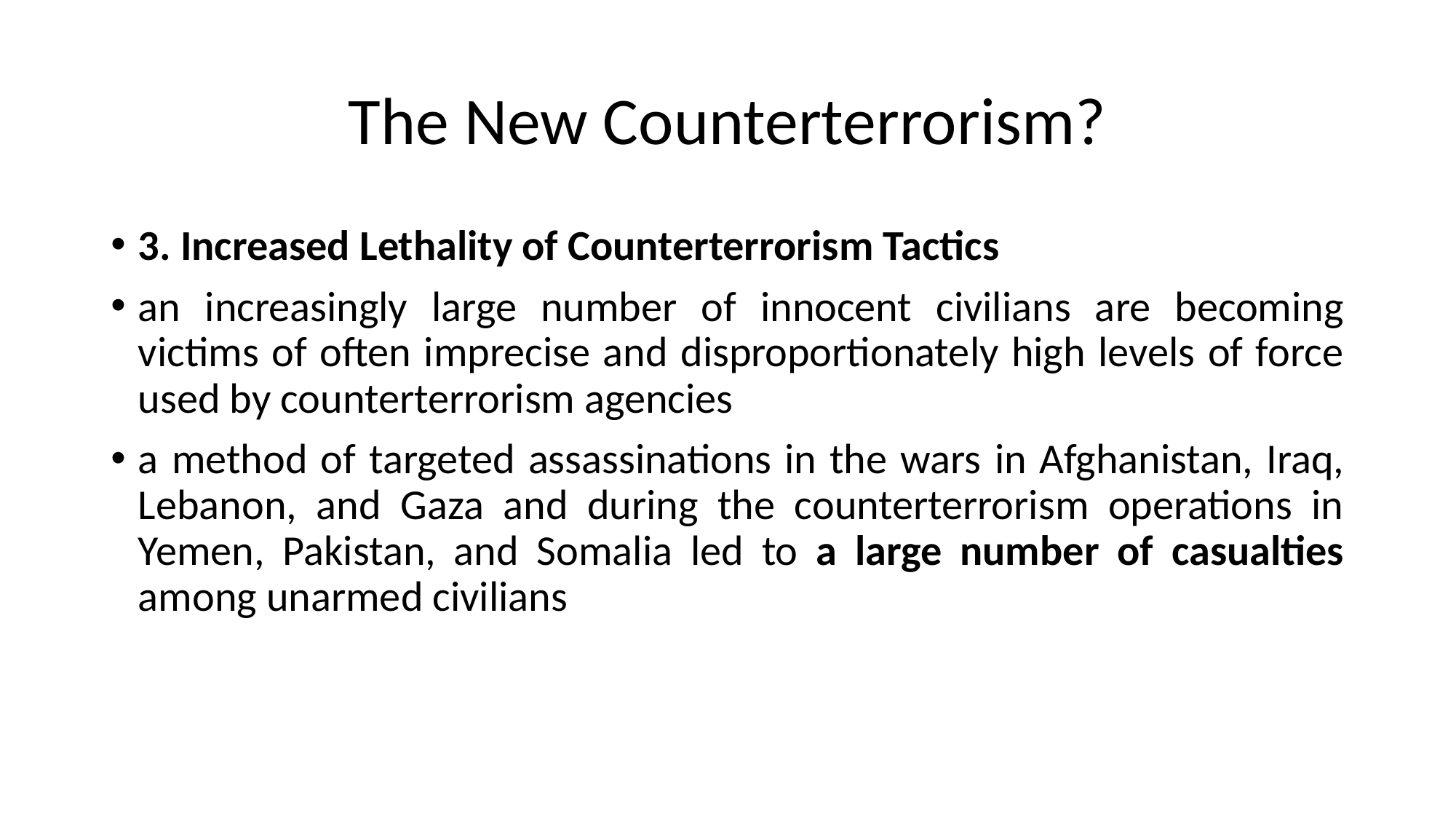

# The New Counterterrorism?
3. Increased Lethality of Counterterrorism Tactics
an increasingly large number of innocent civilians are becoming victims of often imprecise and disproportionately high levels of force used by counterterrorism agencies
a method of targeted assassinations in the wars in Afghanistan, Iraq, Lebanon, and Gaza and during the counterterrorism operations in Yemen, Pakistan, and Somalia led to a large number of casualties among unarmed civilians